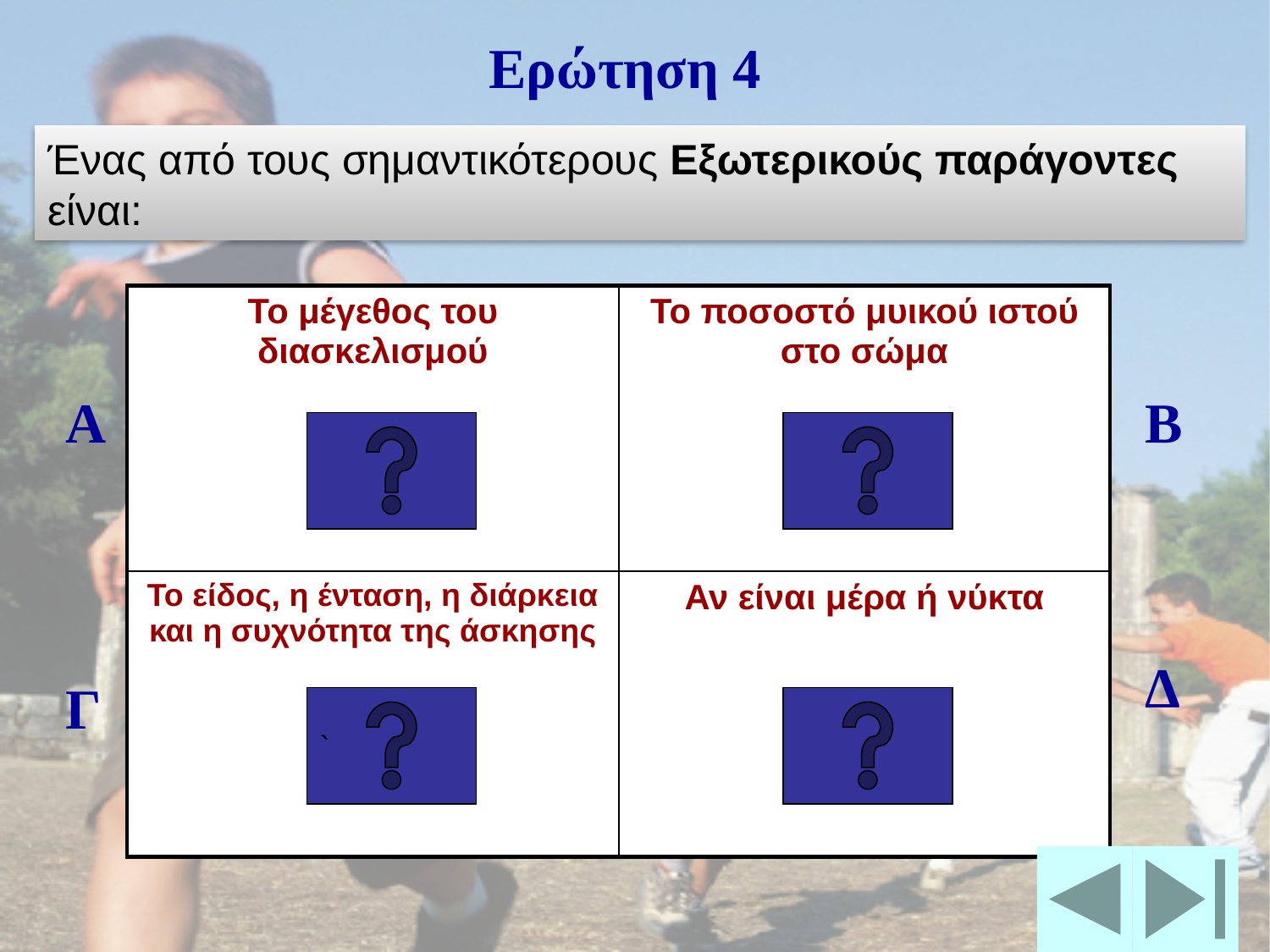

Ερώτηση 4
Ένας από τους σημαντικότερους Εξωτερικούς παράγοντες είναι:
| Το μέγεθος του διασκελισμού | Το ποσοστό μυικού ιστού στο σώμα |
| --- | --- |
| Το είδος, η ένταση, η διάρκεια και η συχνότητα της άσκησης | Αν είναι μέρα ή νύκτα |
Α
Β

Δ
Γ
`